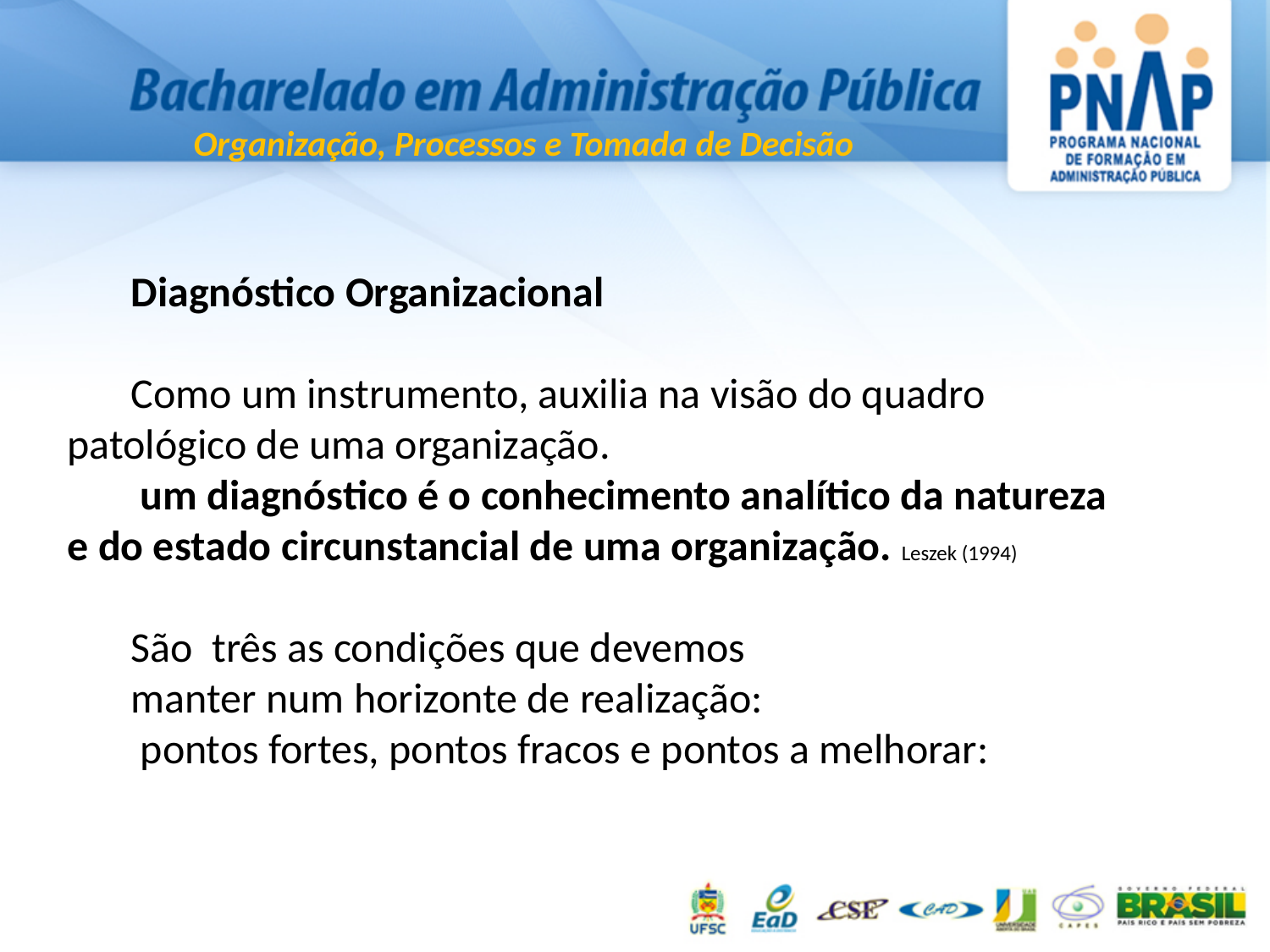

Diagnóstico Organizacional

Como um instrumento, auxilia na visão do quadro patológico de uma organização.
 um diagnóstico é o conhecimento analítico da natureza e do estado circunstancial de uma organização. Leszek (1994)

São  três as condições que devemos
manter num horizonte de realização:
 pontos fortes, pontos fracos e pontos a melhorar: